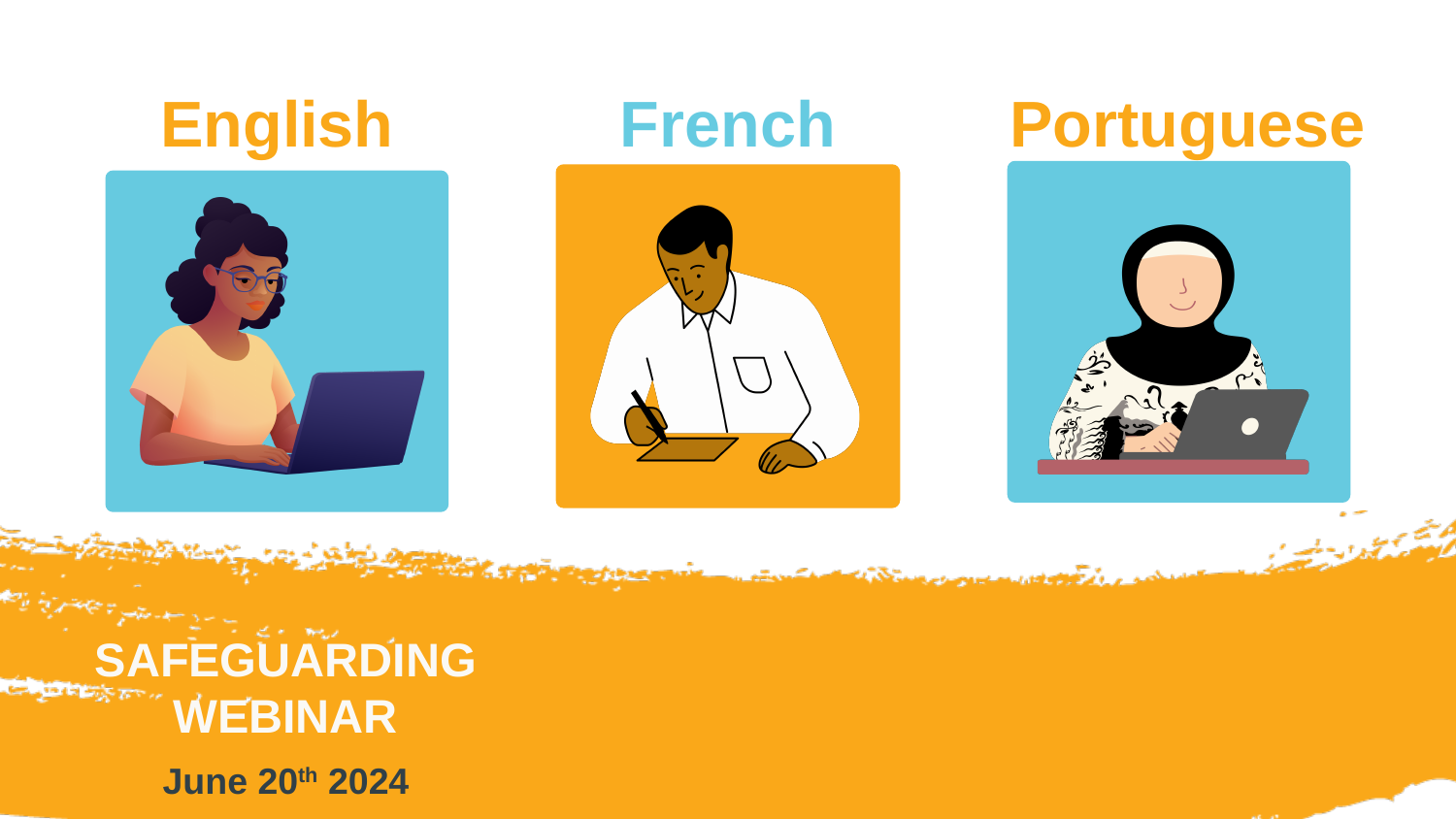

French
Portuguese
English

# SAFEGUARDING WEBINAR
June 20th 2024